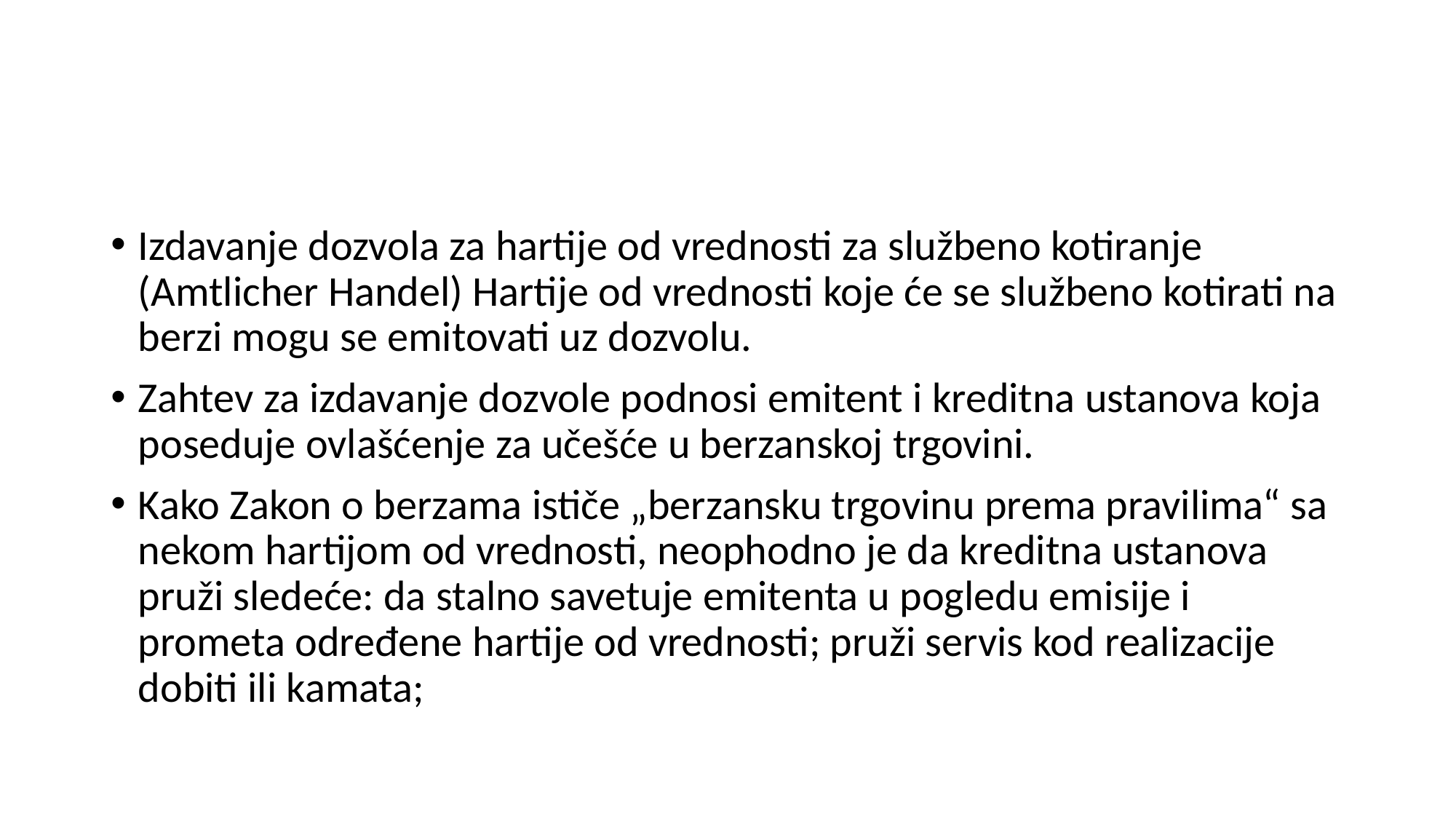

#
Izdavanje dozvola za hartije od vrednosti za službeno kotiranje (Amtlicher Handel) Hartije od vrednosti koje će se službeno kotirati na berzi mogu se emitovati uz dozvolu.
Zahtev za izdavanje dozvole podnosi emitent i kreditna ustanova koja poseduje ovlašćenje za učešće u berzanskoj trgovini.
Kako Zakon o berzama ističe „berzansku trgovinu prema pravilima“ sa nekom hartijom od vrednosti, neophodno je da kreditna ustanova pruži sledeće: da stalno savetuje emitenta u pogledu emisije i prometa određene hartije od vrednosti; pruži servis kod realizacije dobiti ili kamata;